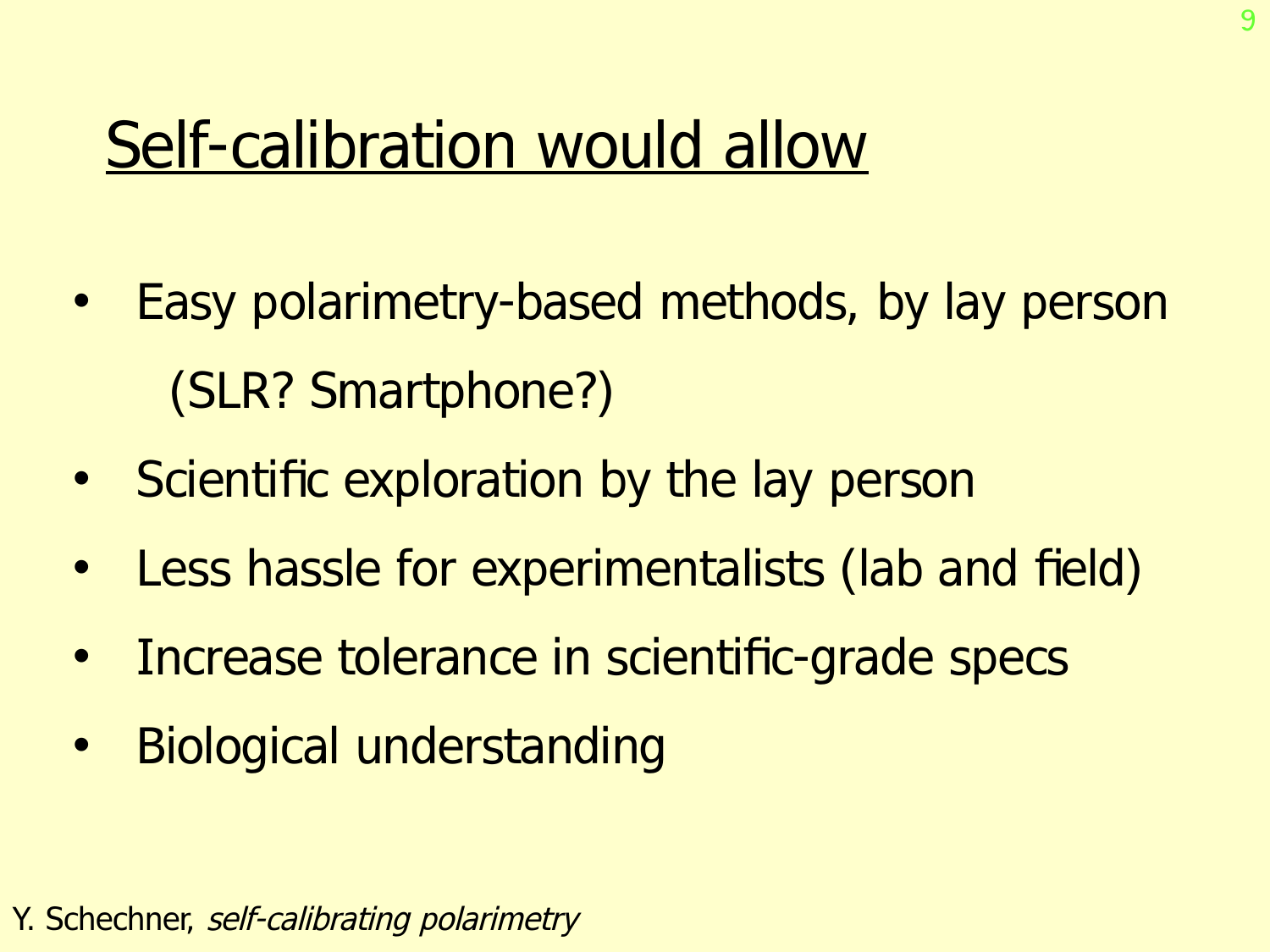

9
Self-calibration would allow
Easy polarimetry-based methods, by lay person
(SLR? Smartphone?)
Scientific exploration by the lay person
Less hassle for experimentalists (lab and field)
Increase tolerance in scientific-grade specs
Biological understanding

Y. Schechner, self-calibrating polarimetry